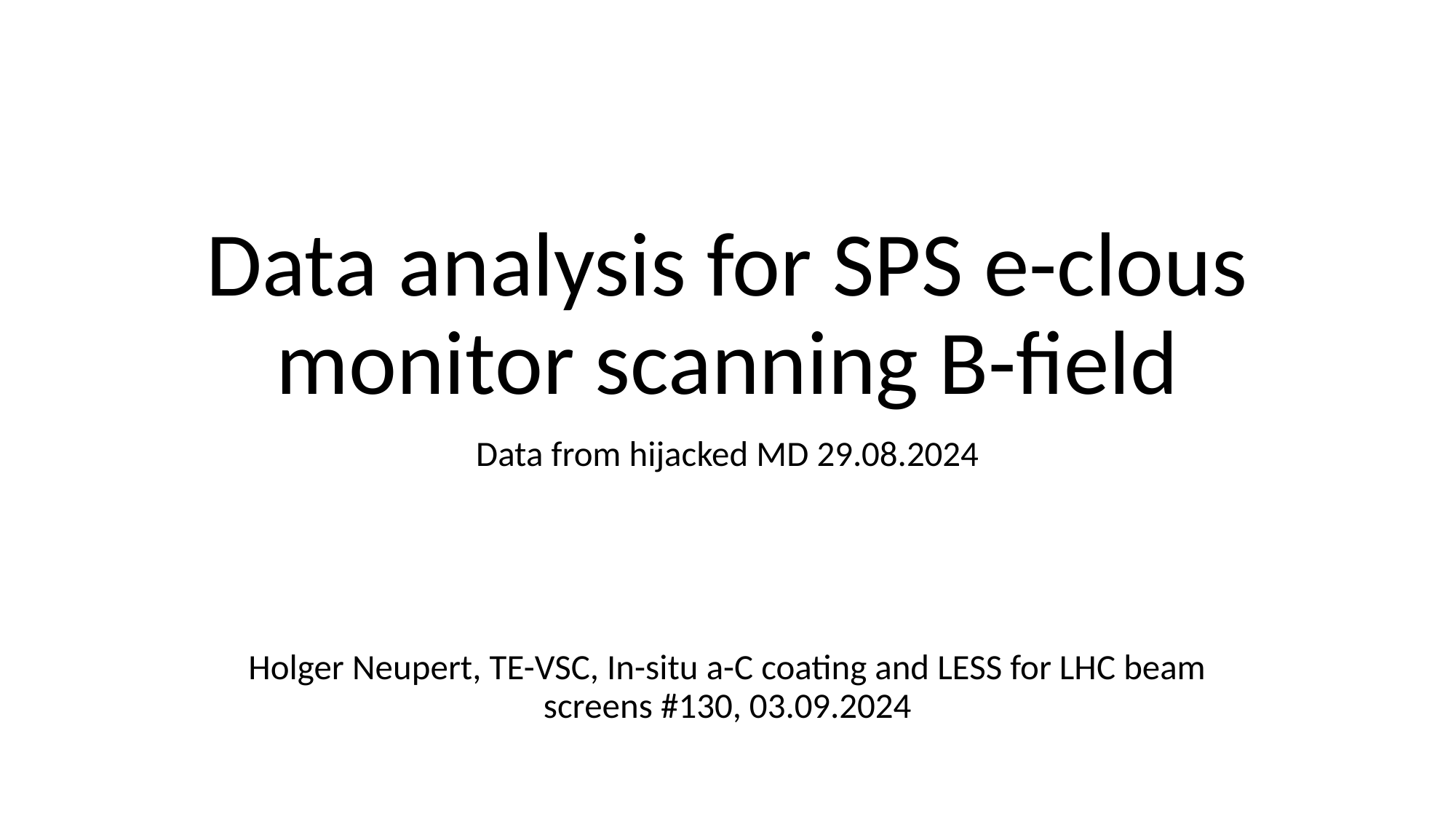

Data analysis for SPS e-clous monitor scanning B-field
Data from hijacked MD 29.08.2024

Holger Neupert, TE-VSC, In-situ a-C coating and LESS for LHC beam screens #130, 03.09.2024